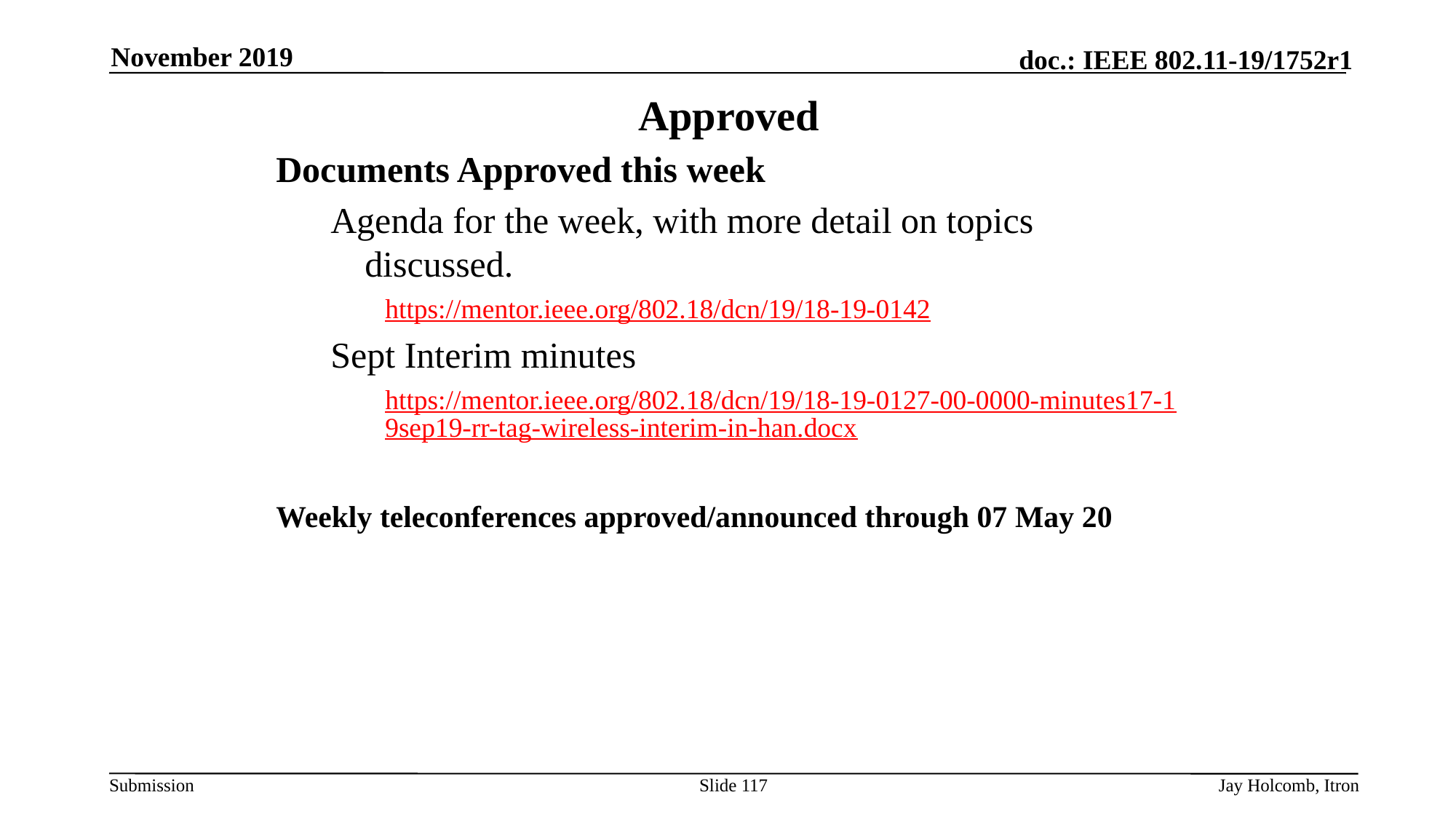

November 2019
# Approved
Documents Approved this week
Agenda for the week, with more detail on topics discussed.
https://mentor.ieee.org/802.18/dcn/19/18-19-0142
Sept Interim minutes
https://mentor.ieee.org/802.18/dcn/19/18-19-0127-00-0000-minutes17-19sep19-rr-tag-wireless-interim-in-han.docx

Weekly teleconferences approved/announced through 07 May 20

Slide 117
Jay Holcomb, Itron